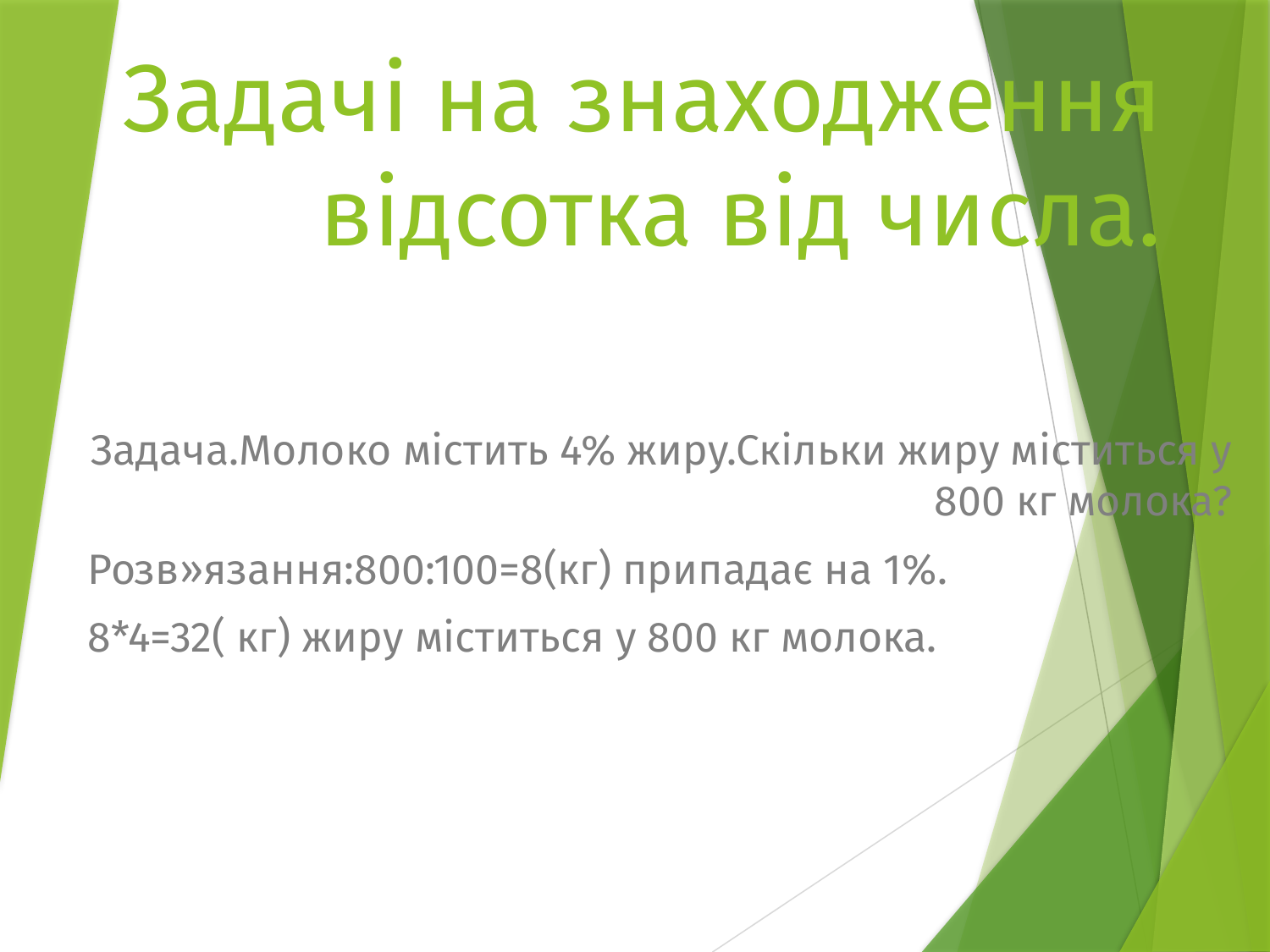

# Задачі на знаходження відсотка від числа.
Задача.Молоко містить 4% жиру.Скільки жиру міститься у 800 кг молока?
Розв»язання:800:100=8(кг) припадає на 1%.
8*4=32( кг) жиру міститься у 800 кг молока.